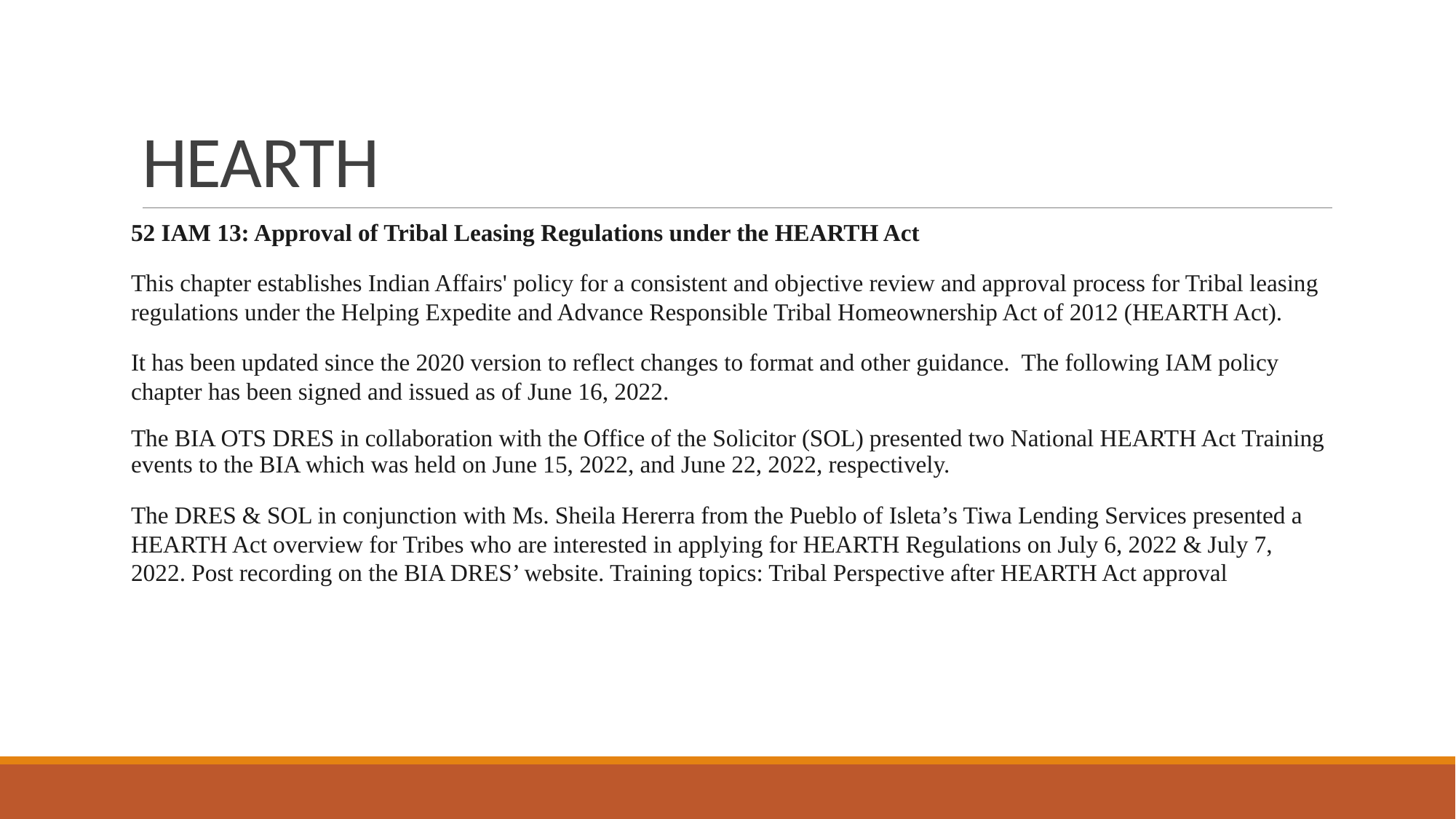

# HEARTH
52 IAM 13: Approval of Tribal Leasing Regulations under the HEARTH Act
This chapter establishes Indian Affairs' policy for a consistent and objective review and approval process for Tribal leasing regulations under the Helping Expedite and Advance Responsible Tribal Homeownership Act of 2012 (HEARTH Act).
It has been updated since the 2020 version to reflect changes to format and other guidance.  The following IAM policy chapter has been signed and issued as of June 16, 2022.
The BIA OTS DRES in collaboration with the Office of the Solicitor (SOL) presented two National HEARTH Act Training events to the BIA which was held on June 15, 2022, and June 22, 2022, respectively.
The DRES & SOL in conjunction with Ms. Sheila Hererra from the Pueblo of Isleta’s Tiwa Lending Services presented a HEARTH Act overview for Tribes who are interested in applying for HEARTH Regulations on July 6, 2022 & July 7, 2022. Post recording on the BIA DRES’ website. Training topics: Tribal Perspective after HEARTH Act approval